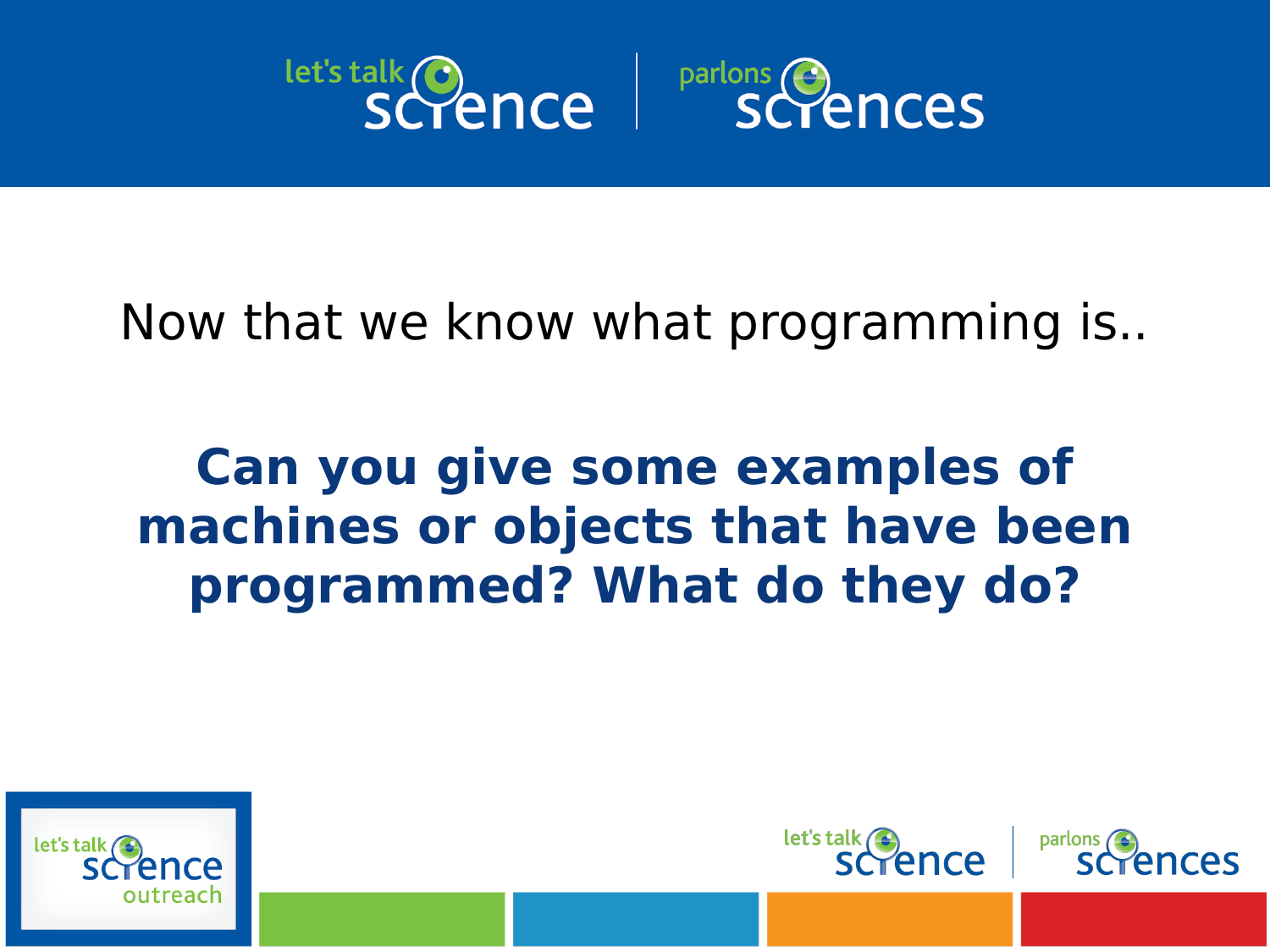

Now that we know what programming is..
Can you give some examples of machines or objects that have been programmed? What do they do?